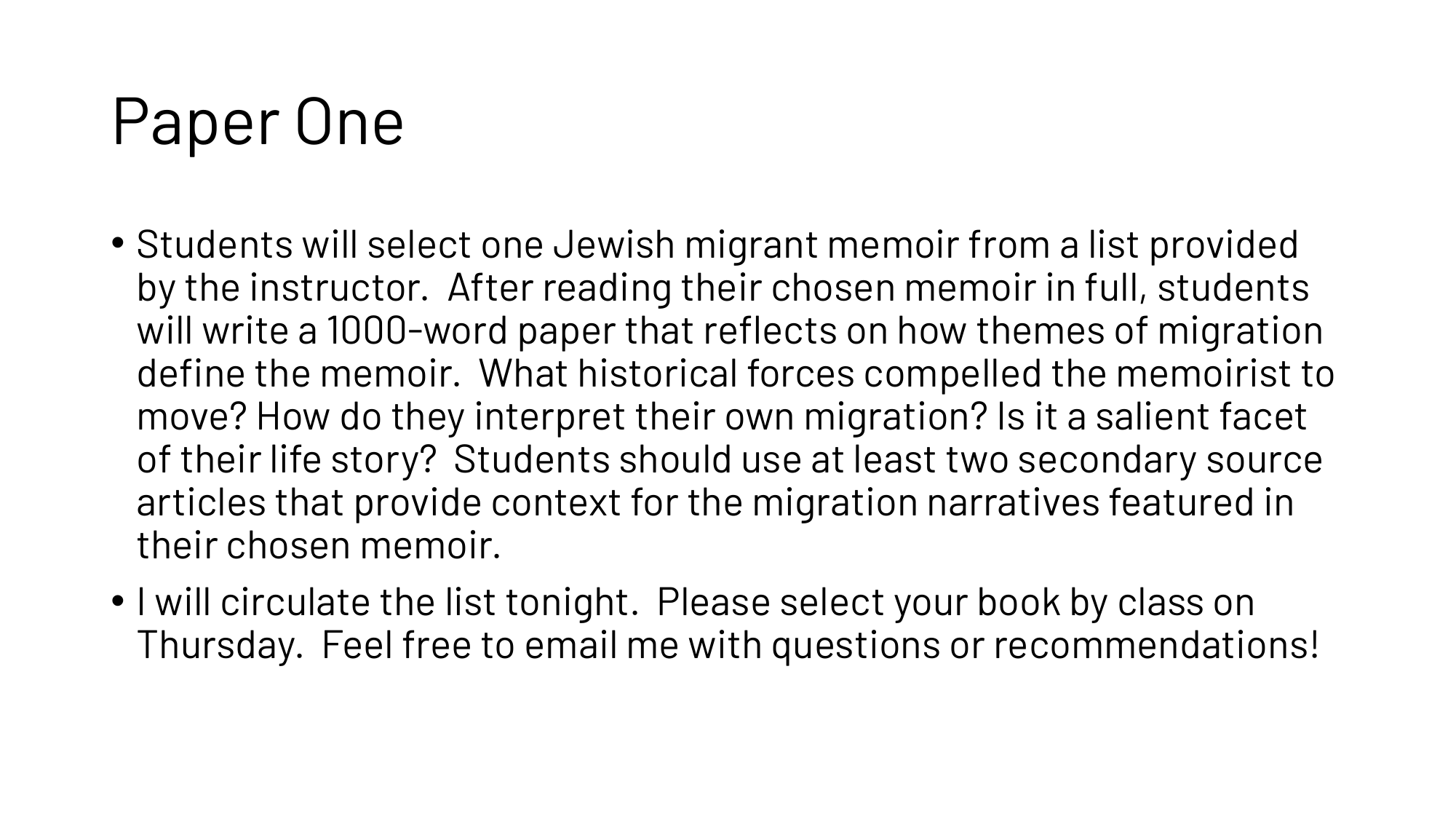

# Paper One
Students will select one Jewish migrant memoir from a list provided by the instructor.  After reading their chosen memoir in full, students will write a 1000-word paper that reflects on how themes of migration define the memoir.  What historical forces compelled the memoirist to move? How do they interpret their own migration? Is it a salient facet of their life story?  Students should use at least two secondary source articles that provide context for the migration narratives featured in their chosen memoir.
I will circulate the list tonight.  Please select your book by class on Thursday.  Feel free to email me with questions or recommendations!